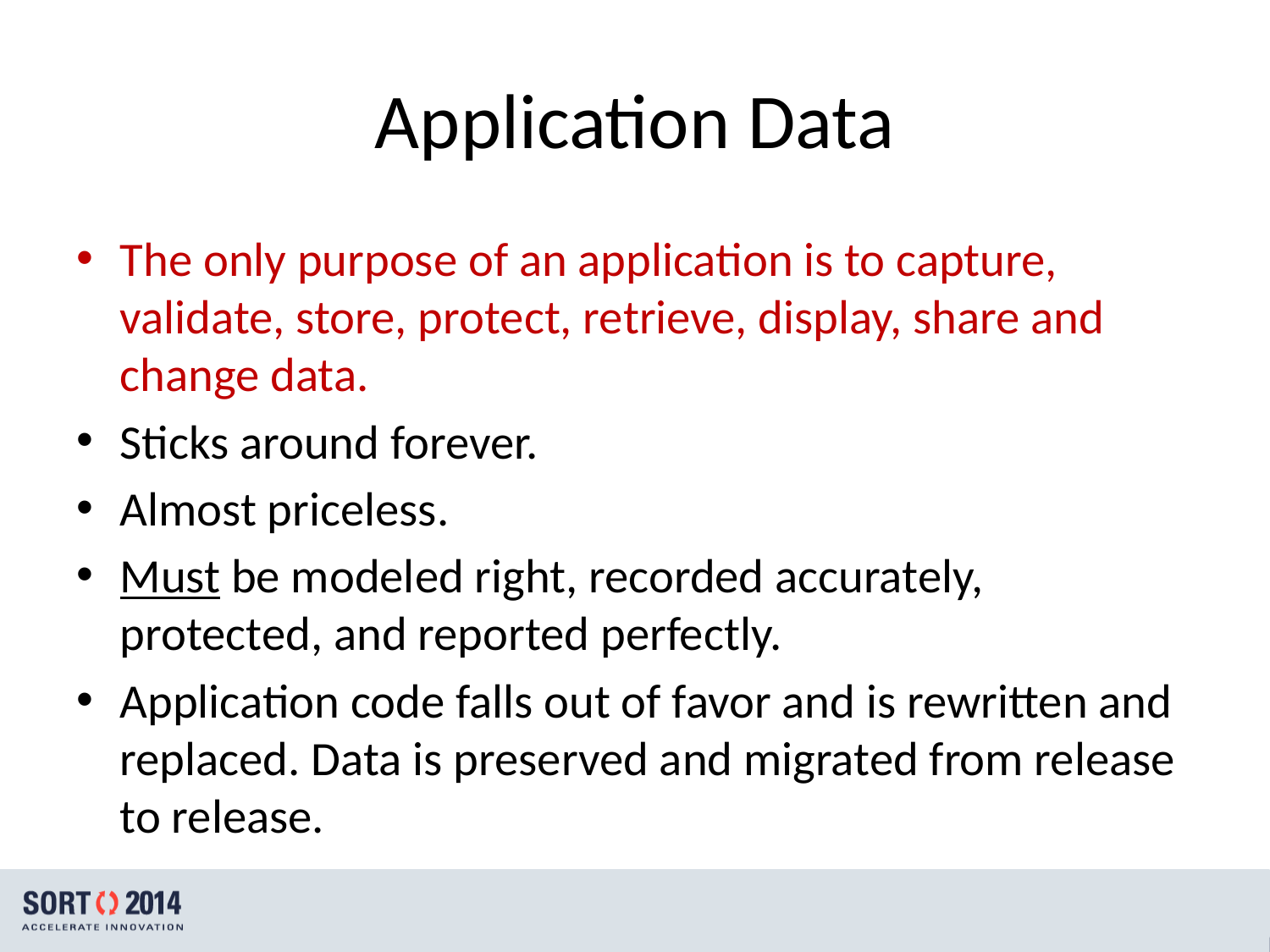

# Application Data
The only purpose of an application is to capture, validate, store, protect, retrieve, display, share and change data.
Sticks around forever.
Almost priceless.
Must be modeled right, recorded accurately, protected, and reported perfectly.
Application code falls out of favor and is rewritten and replaced. Data is preserved and migrated from release to release.